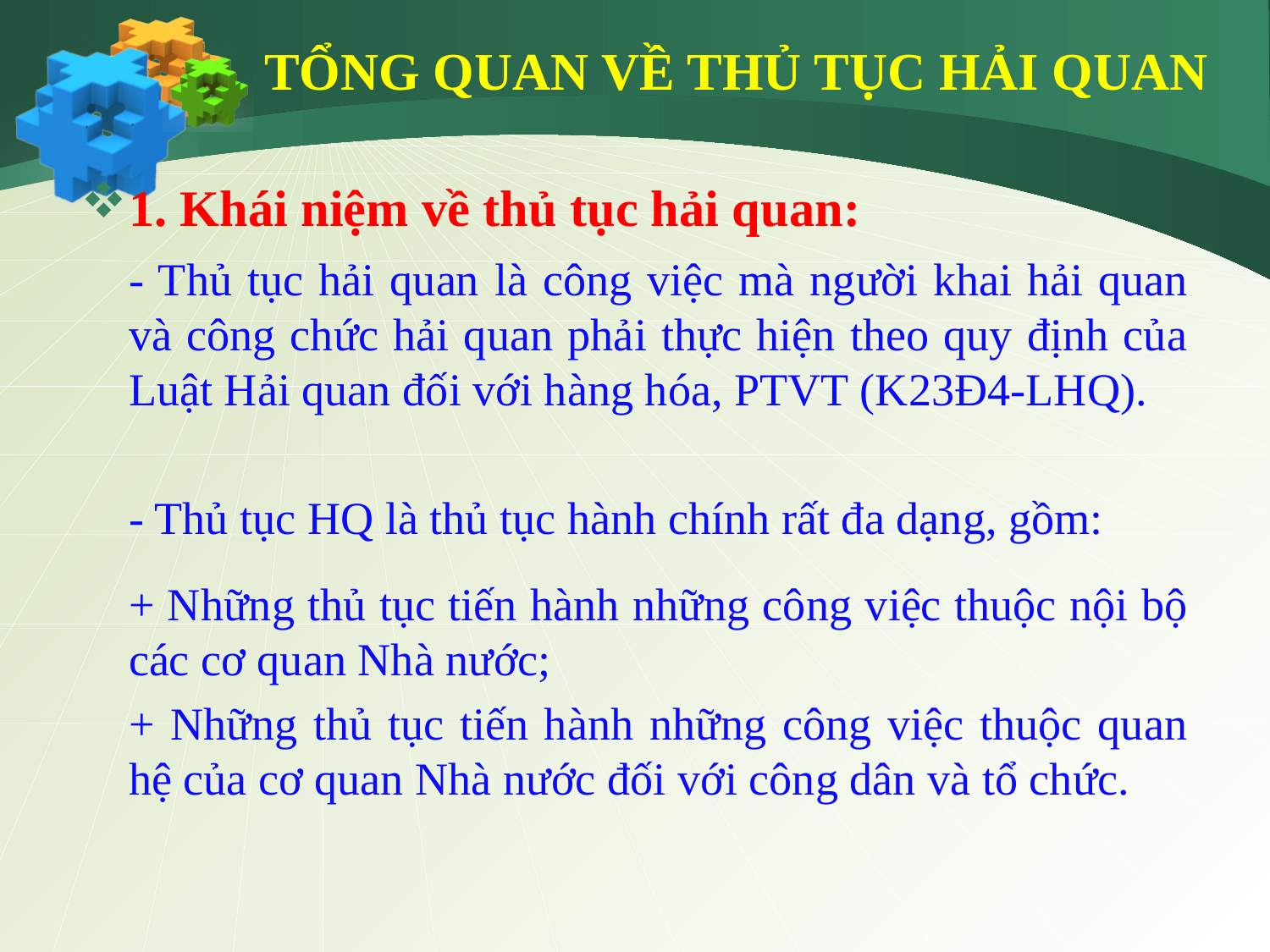

# TỔNG QUAN VỀ THỦ TỤC HẢI QUAN
1. Khái niệm về thủ tục hải quan:
	- Thủ tục hải quan là công việc mà người khai hải quan và công chức hải quan phải thực hiện theo quy định của Luật Hải quan đối với hàng hóa, PTVT (K23Đ4-LHQ).

	- Thủ tục HQ là thủ tục hành chính rất đa dạng, gồm:

	+ Những thủ tục tiến hành những công việc thuộc nội bộ các cơ quan Nhà nước;
	+ Những thủ tục tiến hành những công việc thuộc quan hệ của cơ quan Nhà nước đối với công dân và tổ chức.